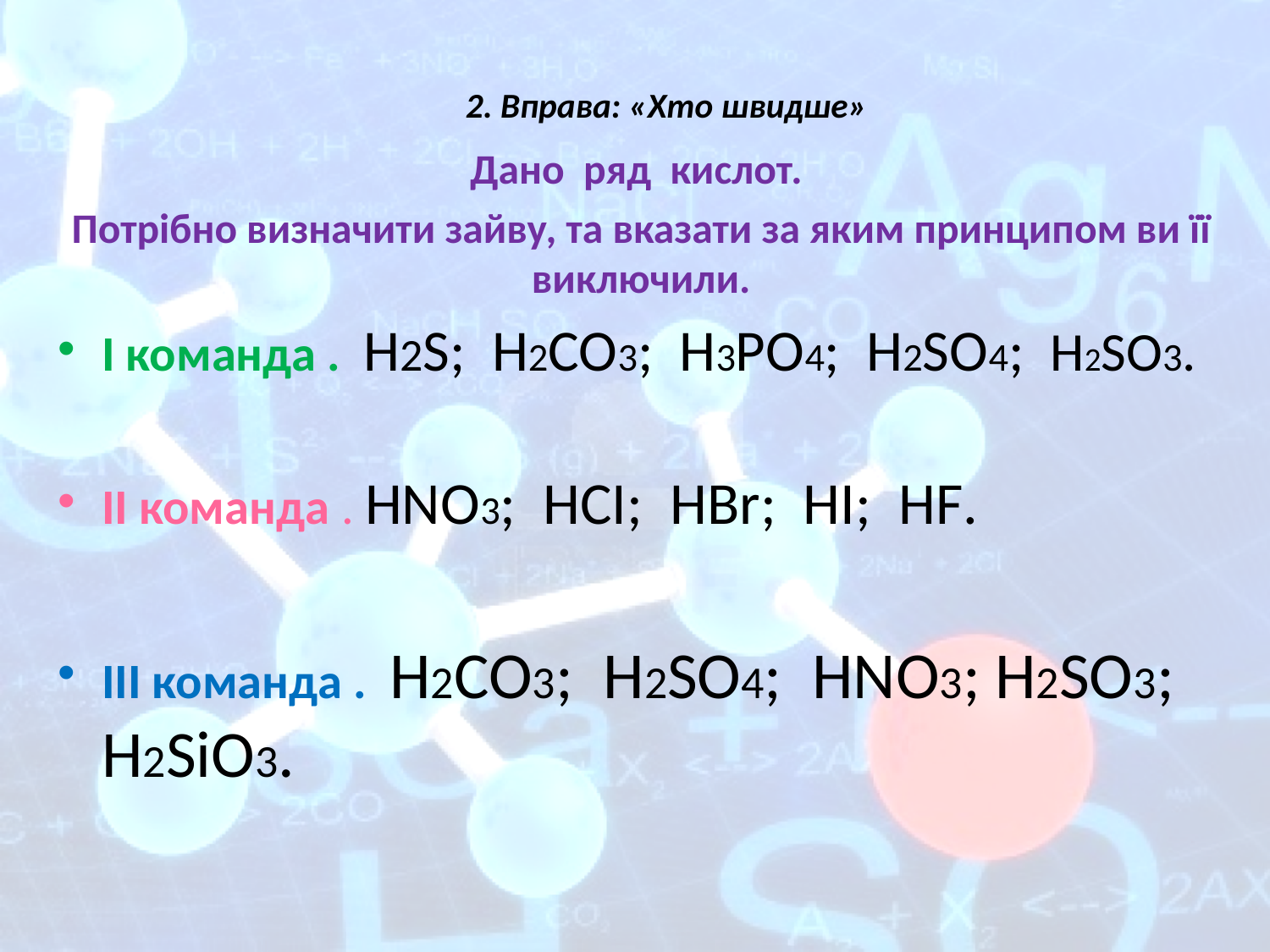

# 2. Вправа: «Хто швидше»
Дано  ряд  кислот.
Потрібно визначити зайву, та вказати за яким принципом ви її виключили.
І команда .  H2S;  H2CO3;  H3PO4;  H2SO4;  H2SO3.

ІІ команда . HNO3;  HCI;  HBr;  HI;  HF.

ІІІ команда .  H2CO3;  H2SO4;  HNO3; H2SO3;  H2SiO3.